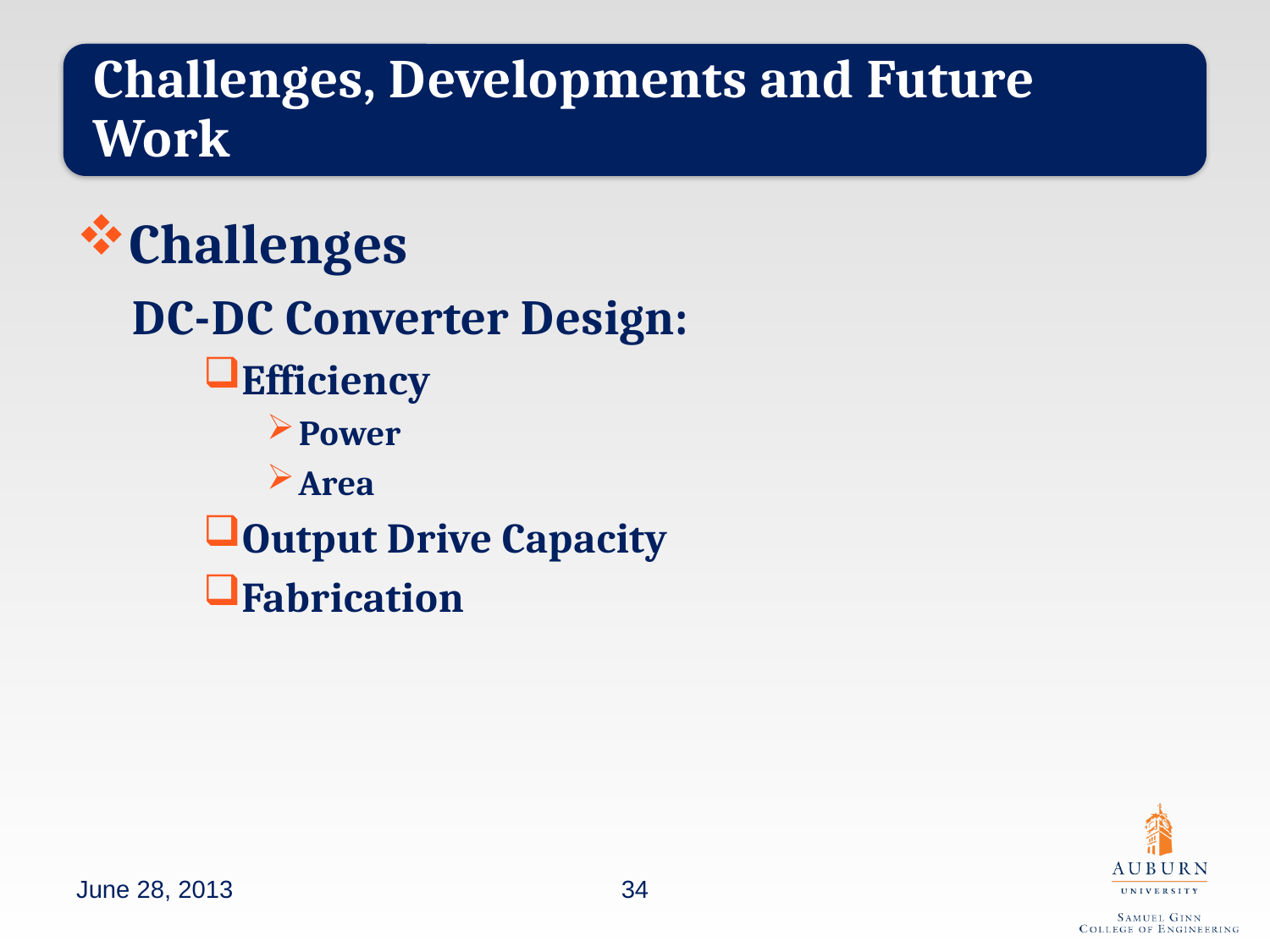

Challenges, Developments and Future Work
Challenges
DC-DC Converter Design:
Efficiency
Power
Area
Output Drive Capacity
Fabrication

June 28, 2013
34